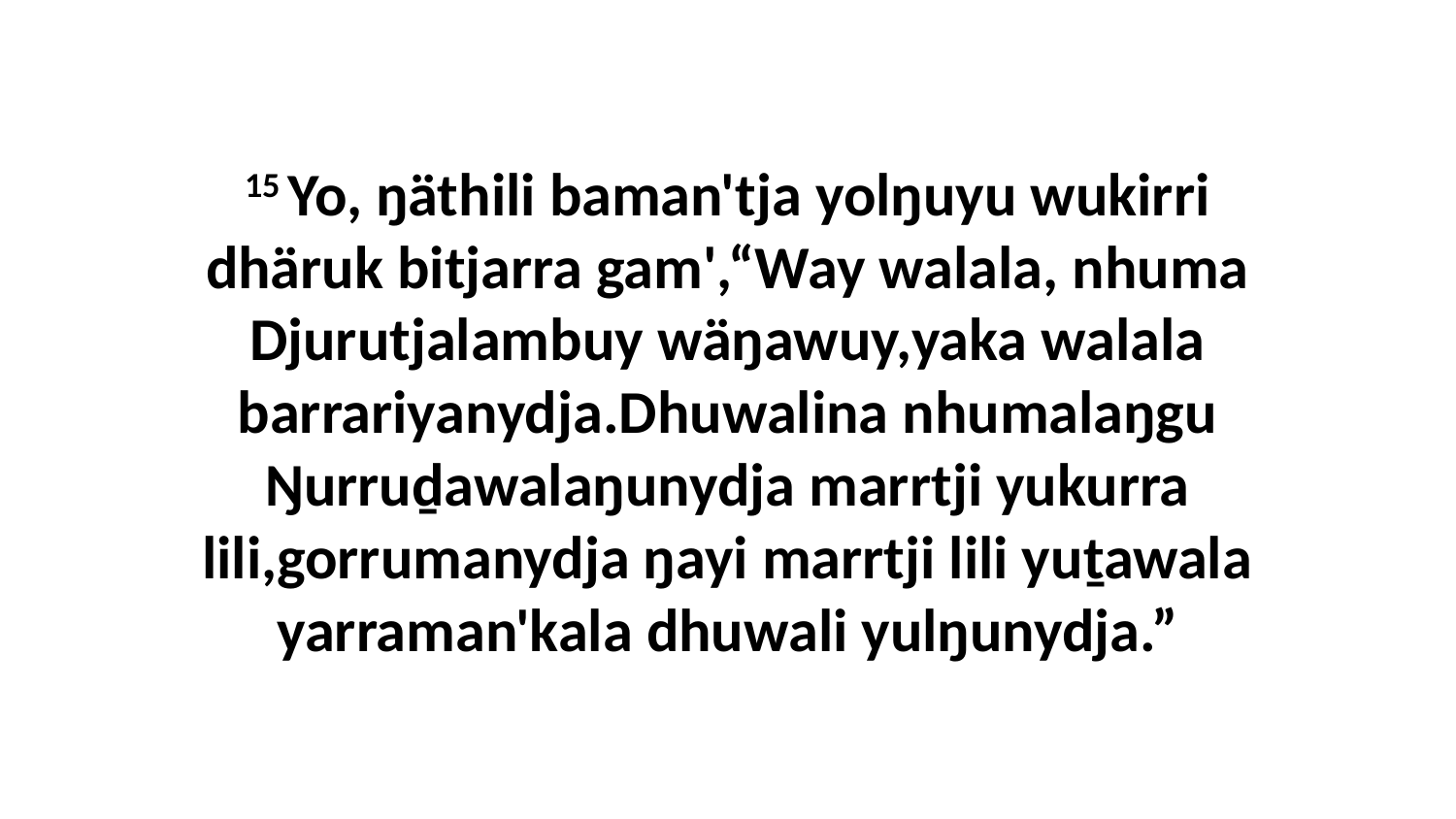

15 Yo, ŋäthili baman'tja yolŋuyu wukirri dhäruk bitjarra gam',“Way walala, nhuma Djurutjalambuy wäŋawuy,yaka walala barrariyanydja.Dhuwalina nhumalaŋgu Ŋurruḏawalaŋunydja marrtji yukurra lili,gorrumanydja ŋayi marrtji lili yuṯawala yarraman'kala dhuwali yulŋunydja.”